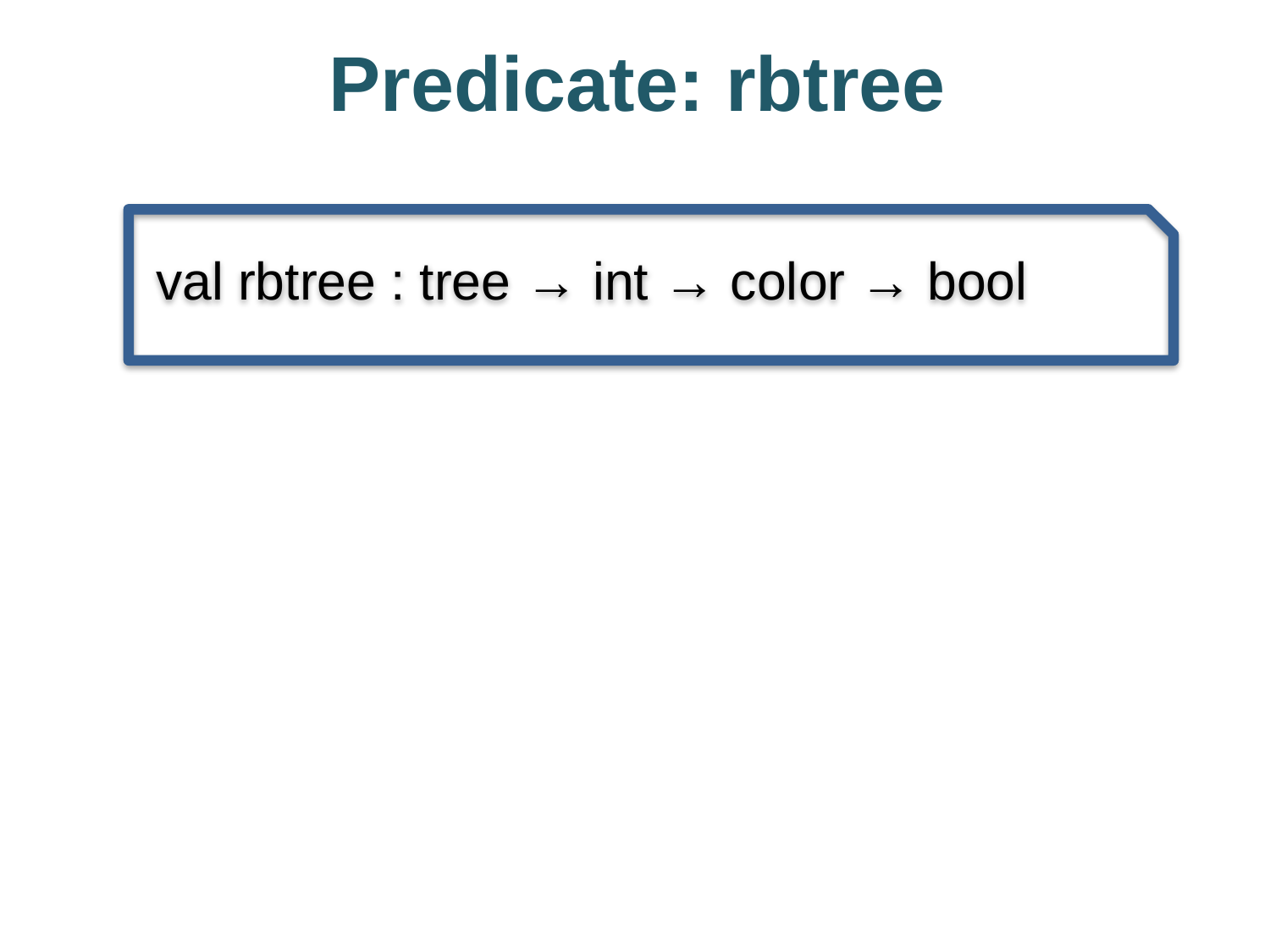

# Predicate: rbtree
 val rbtree : tree → int → color → bool